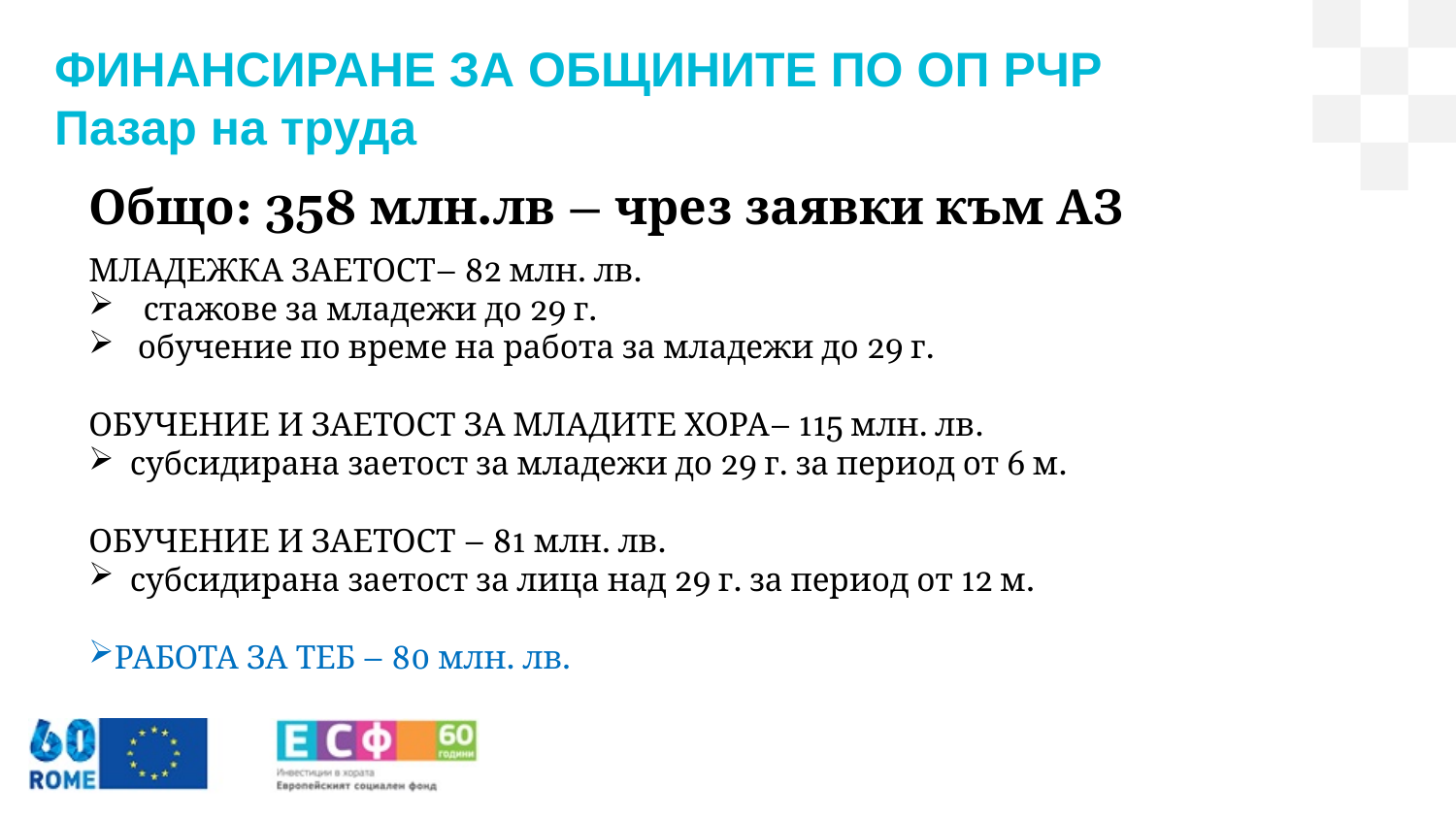

ФИНАНСИРАНЕ ЗА ОБЩИНИТЕ ПО ОП РЧР
Пазар на труда

Общо: 358 млн.лв – чрез заявки към АЗ
МЛАДЕЖКА ЗАЕТОСТ– 82 млн. лв.
стажове за младежи до 29 г.
   обучение по време на работа за младежи до 29 г.

ОБУЧЕНИЕ И ЗАЕТОСТ ЗА МЛАДИТЕ ХОРА– 115 млн. лв.
  субсидирана заетост за младежи до 29 г. за период от 6 м.

ОБУЧЕНИЕ И ЗАЕТОСТ – 81 млн. лв.
  субсидирана заетост за лица над 29 г. за период от 12 м.

РАБОТА ЗА ТЕБ – 80 млн. лв.